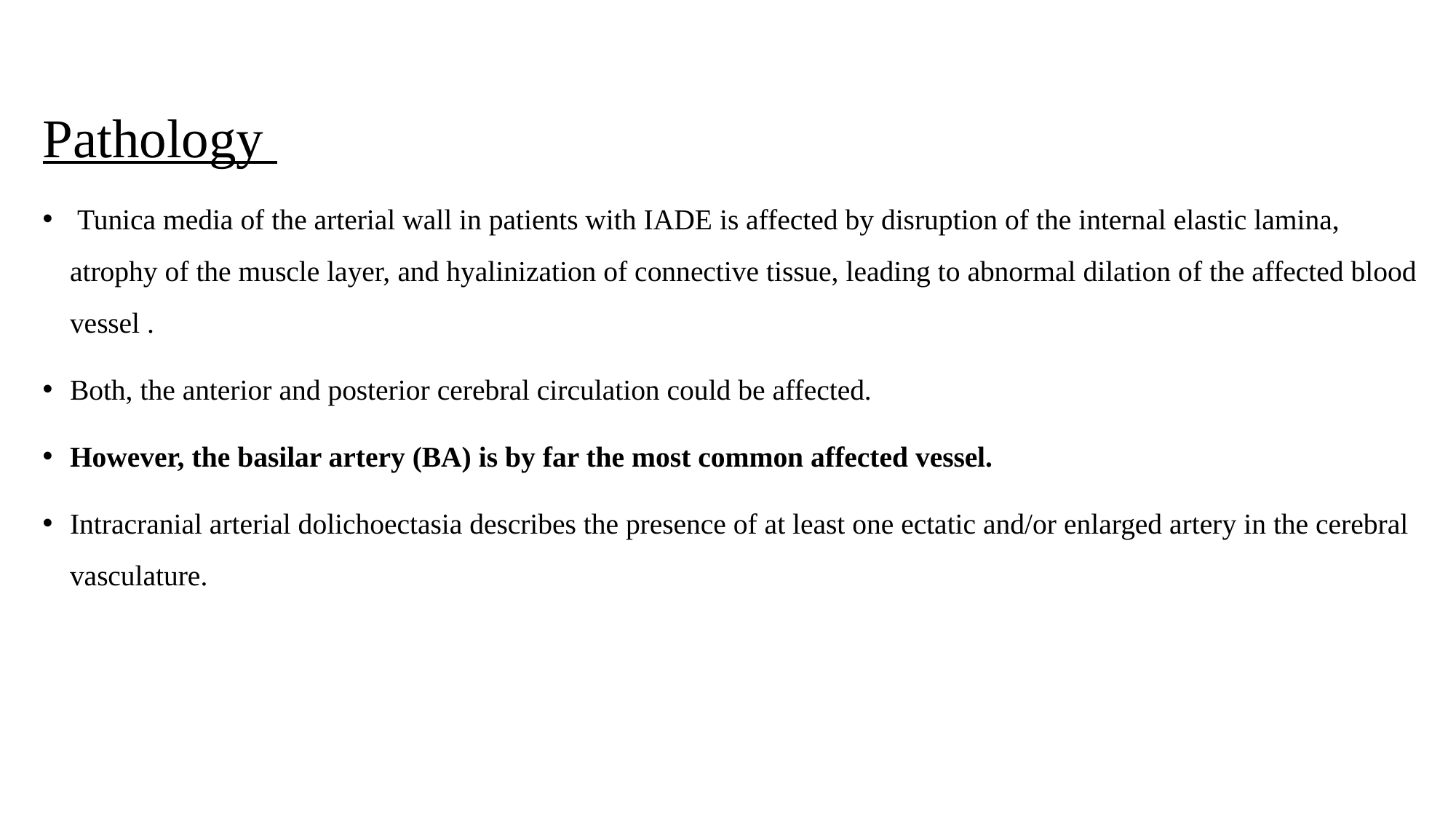

Pathology
 Tunica media of the arterial wall in patients with IADE is affected by disruption of the internal elastic lamina, atrophy of the muscle layer, and hyalinization of connective tissue, leading to abnormal dilation of the affected blood vessel .
Both, the anterior and posterior cerebral circulation could be affected.
However, the basilar artery (BA) is by far the most common affected vessel.
Intracranial arterial dolichoectasia describes the presence of at least one ectatic and/or enlarged artery in the cerebral vasculature.